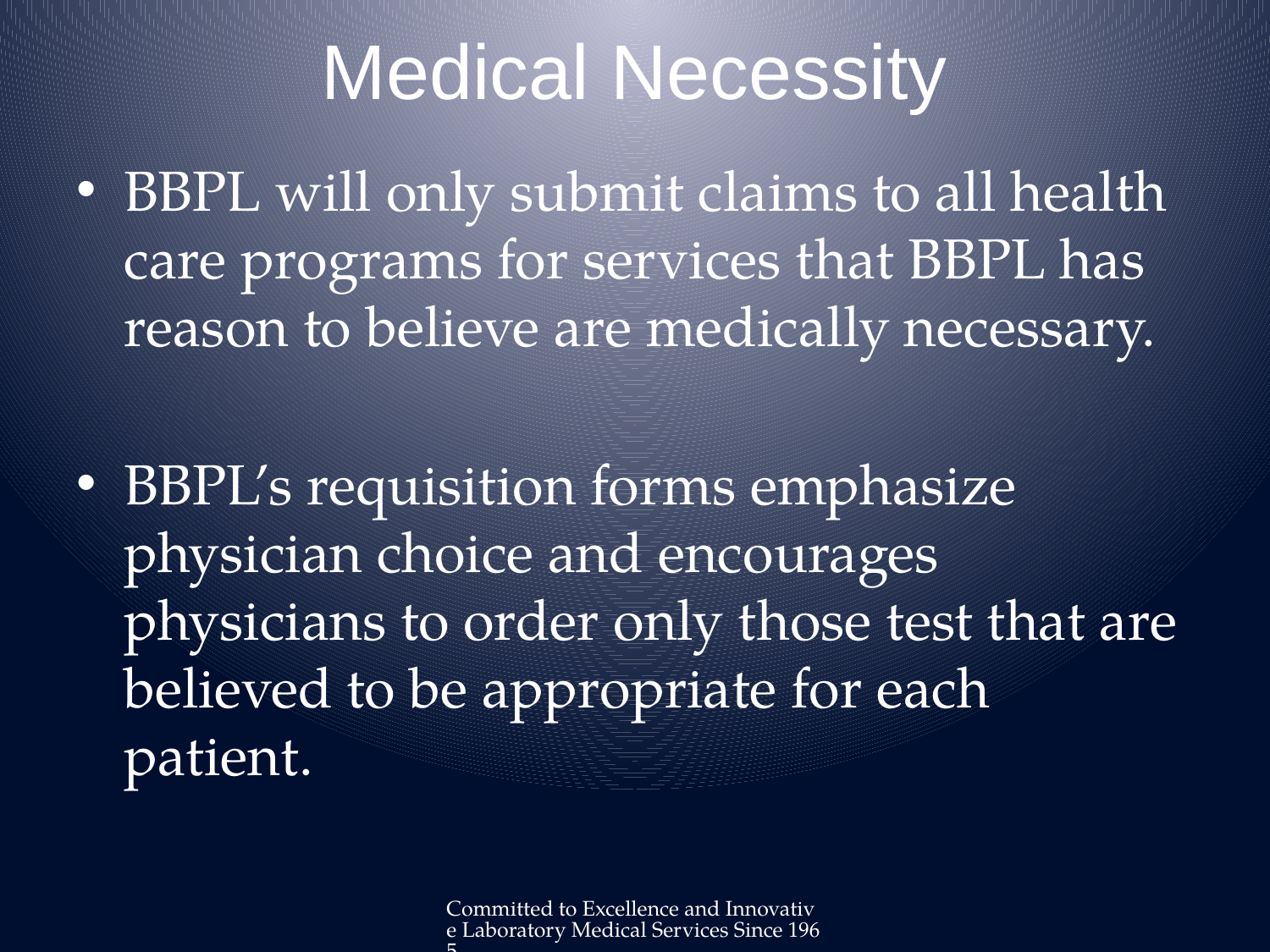

# Medical Necessity
BBPL will only submit claims to all health care programs for services that BBPL has reason to believe are medically necessary.

BBPL’s requisition forms emphasize physician choice and encourages physicians to order only those test that are believed to be appropriate for each patient.

Committed to Excellence and Innovative Laboratory Medical Services Since 1965